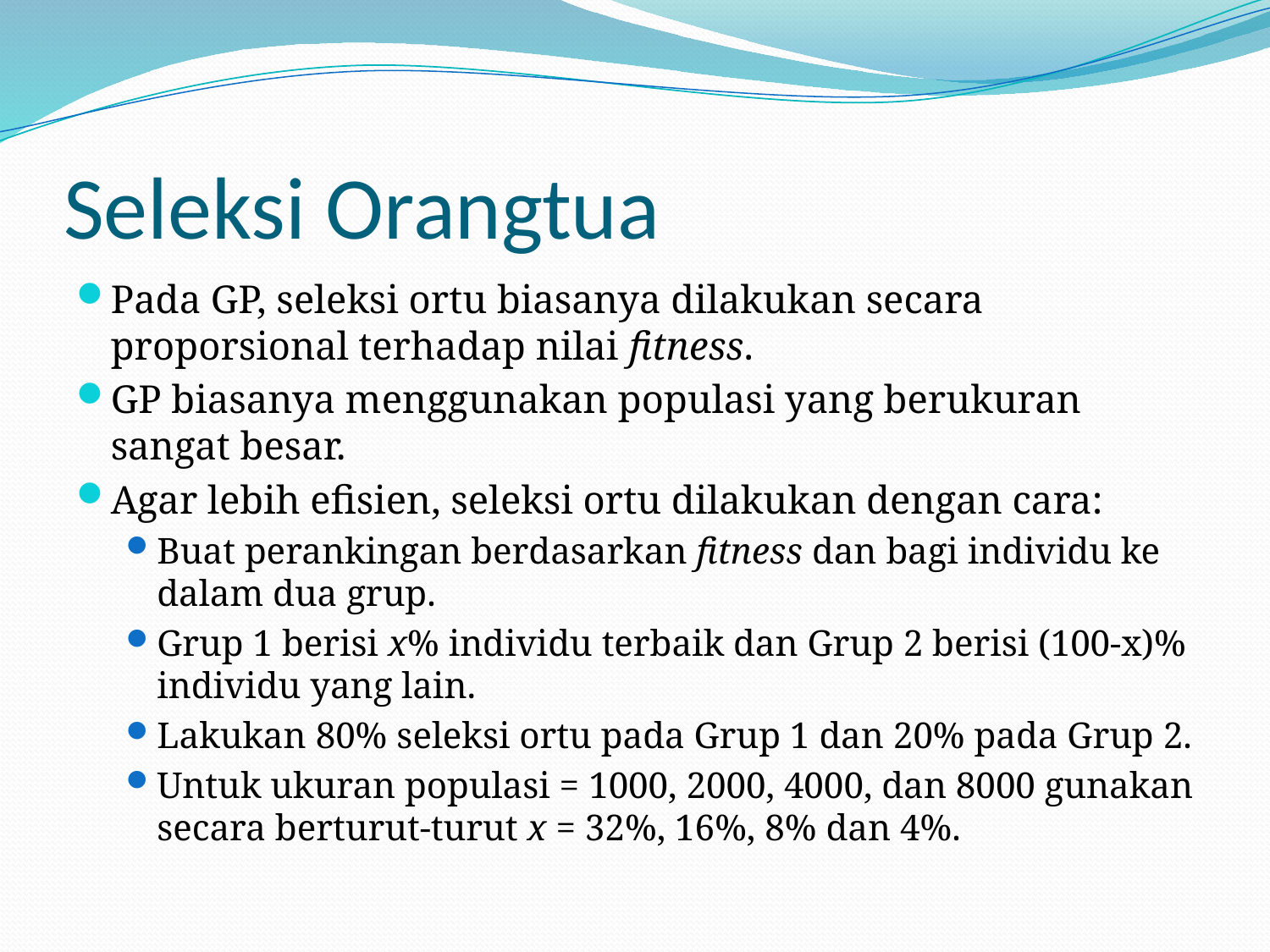

# Seleksi Orangtua
Pada GP, seleksi ortu biasanya dilakukan secara proporsional terhadap nilai fitness.
GP biasanya menggunakan populasi yang berukuran sangat besar.
Agar lebih efisien, seleksi ortu dilakukan dengan cara:
Buat perankingan berdasarkan fitness dan bagi individu ke dalam dua grup.
Grup 1 berisi x% individu terbaik dan Grup 2 berisi (100-x)% individu yang lain.
Lakukan 80% seleksi ortu pada Grup 1 dan 20% pada Grup 2.
Untuk ukuran populasi = 1000, 2000, 4000, dan 8000 gunakan secara berturut-turut x = 32%, 16%, 8% dan 4%.